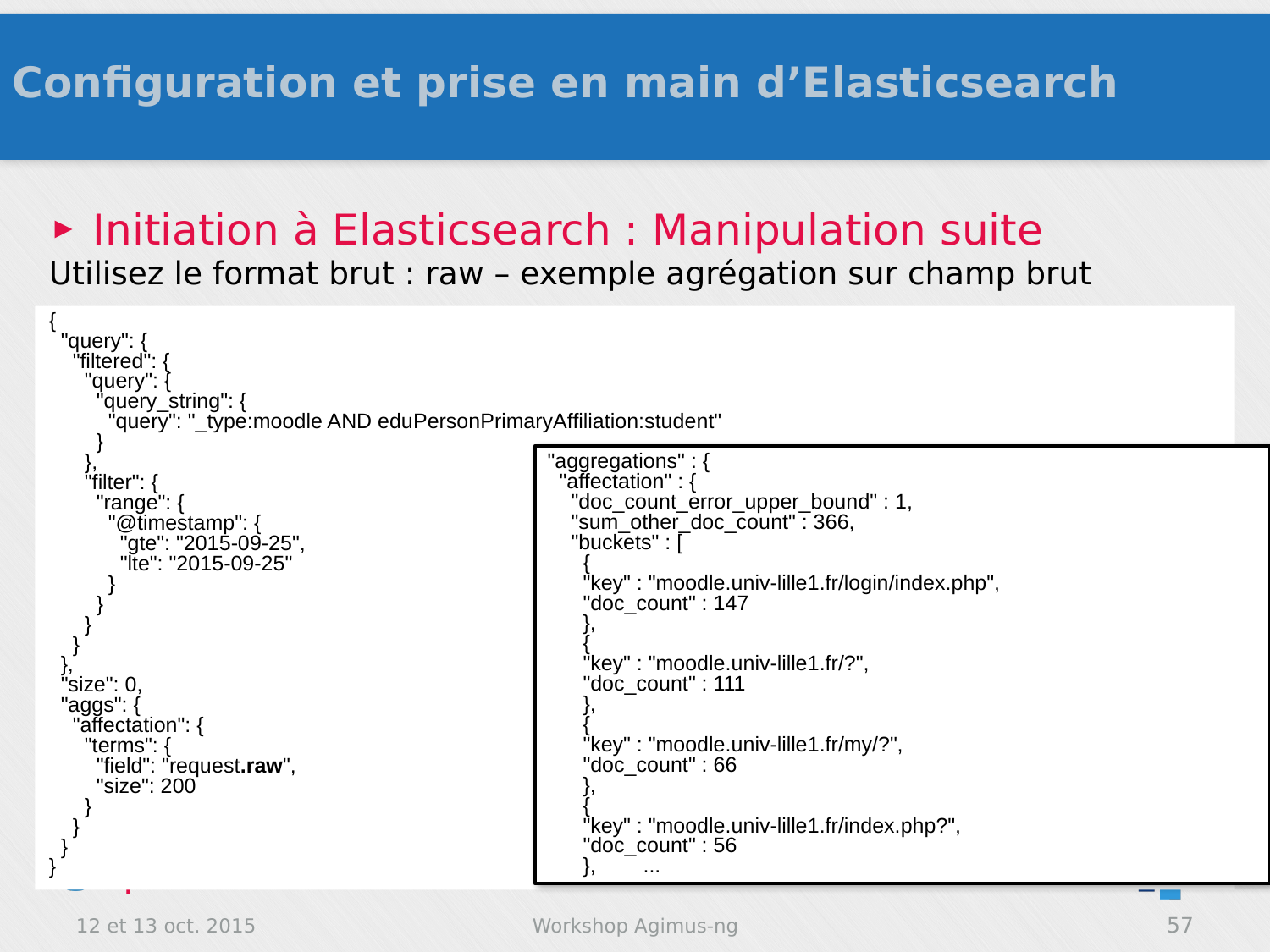

Configuration et prise en main d’Elasticsearch
Initiation à Elasticsearch : Manipulation suite
Utilisez le format brut : raw – exemple agrégation sur champ brut
{
  "query": {
    "filtered": {
      "query": {
        "query_string": {
          "query": "_type:moodle AND eduPersonPrimaryAffiliation:student"
        }
      },
      "filter": {
        "range": {
          "@timestamp": {
            "gte": "2015-09-25",
            "lte": "2015-09-25"
          }
        }
      }
    }
  },
  "size": 0,
  "aggs": {
    "affectation": {
      "terms": {
        "field": "request.raw",
        "size": 200
      }
    }
  }
}

"aggregations" : {
  "affectation" : {
    "doc_count_error_upper_bound" : 1,
    "sum_other_doc_count" : 366,
    "buckets" : [
      {
      "key" : "moodle.univ-lille1.fr/login/index.php",
      "doc_count" : 147
      },
      {
      "key" : "moodle.univ-lille1.fr/?",
      "doc_count" : 111
      },
      {
      "key" : "moodle.univ-lille1.fr/my/?",
      "doc_count" : 66
      },
      {
      "key" : "moodle.univ-lille1.fr/index.php?",
      "doc_count" : 56
      },        ...